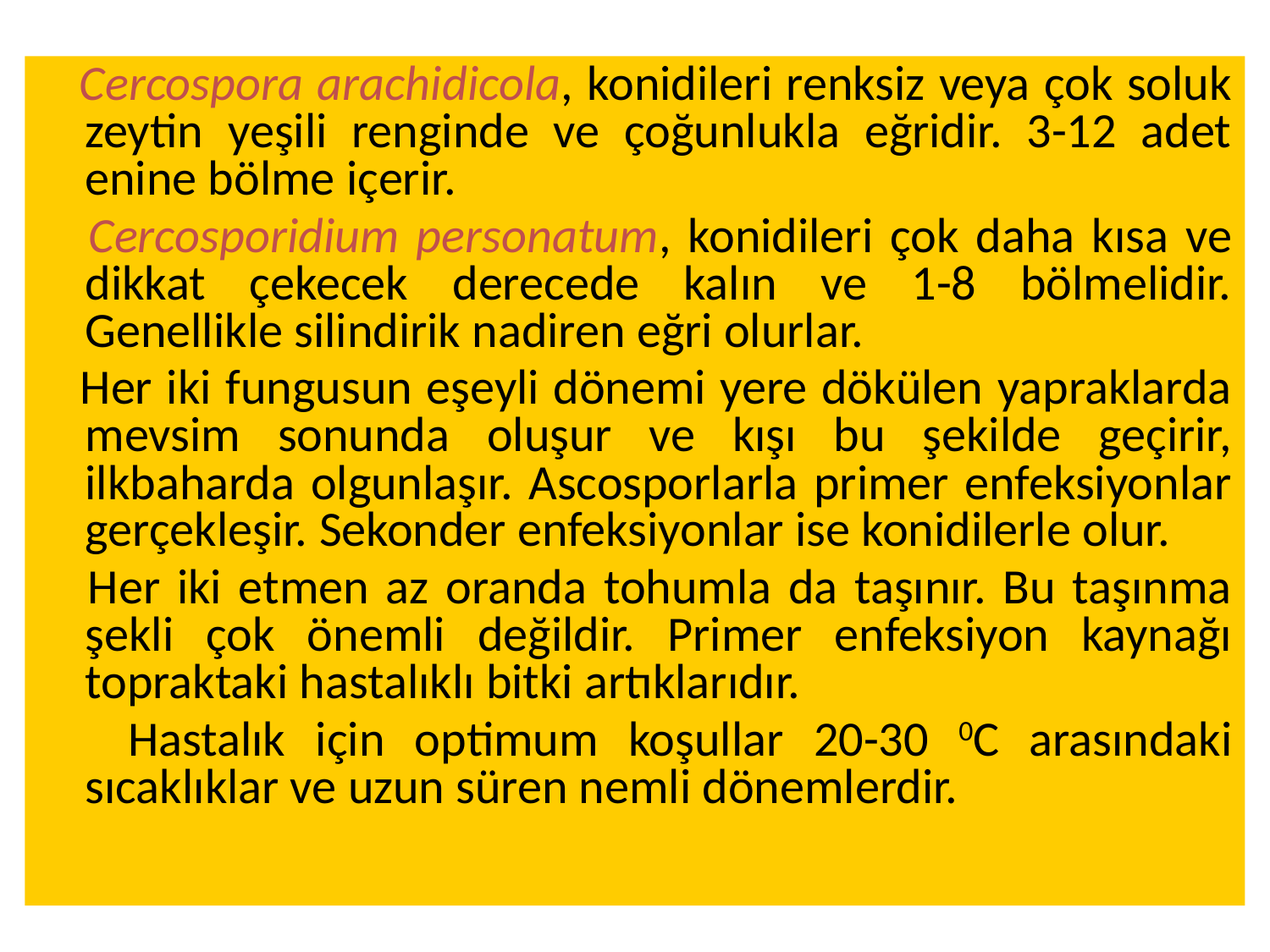

Cercospora arachidicola, konidileri renksiz veya çok soluk zeytin yeşili renginde ve çoğunlukla eğridir. 3-12 adet enine bölme içerir.
   Cercosporidium personatum, konidileri çok daha kısa ve dikkat çekecek derecede kalın ve 1-8 bölmelidir. Genellikle silindirik nadiren eğri olurlar.
   Her iki fungusun eşeyli dönemi yere dökülen yapraklarda mevsim sonunda oluşur ve kışı bu şekilde geçirir, ilkbaharda olgunlaşır. Ascosporlarla primer enfeksiyonlar gerçekleşir. Sekonder enfeksiyonlar ise konidilerle olur.
   Her iki etmen az oranda tohumla da taşınır. Bu taşınma şekli çok önemli değildir. Primer enfeksiyon kaynağı topraktaki hastalıklı bitki artıklarıdır.
   Hastalık için optimum koşullar 20-30 0C arasındaki sıcaklıklar ve uzun süren nemli dönemlerdir.